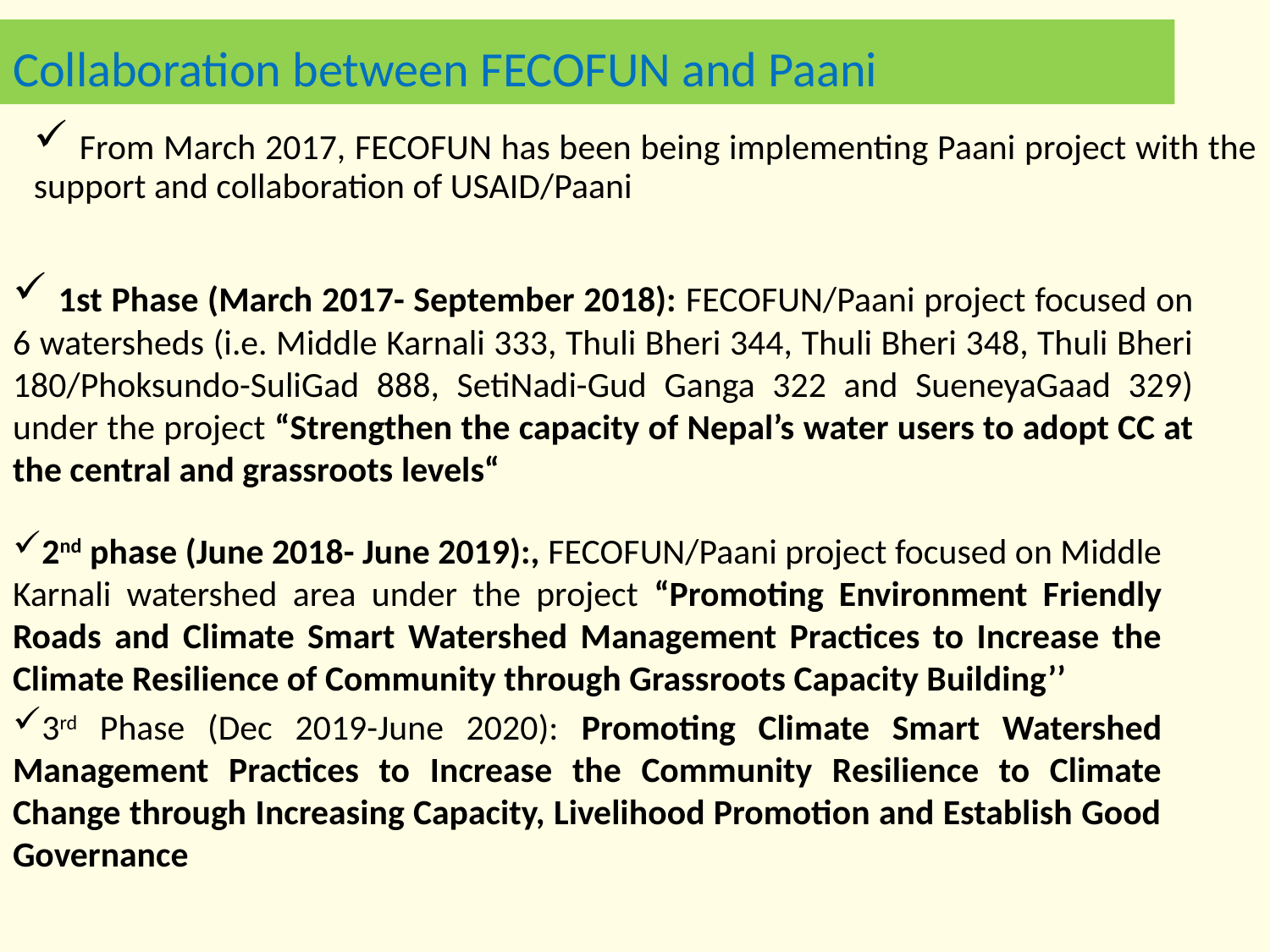

# Collaboration between FECOFUN and Paani
 From March 2017, FECOFUN has been being implementing Paani project with the support and collaboration of USAID/Paani
 1st Phase (March 2017- September 2018): FECOFUN/Paani project focused on 6 watersheds (i.e. Middle Karnali 333, Thuli Bheri 344, Thuli Bheri 348, Thuli Bheri 180/Phoksundo-SuliGad 888, SetiNadi-Gud Ganga 322 and SueneyaGaad 329) under the project “Strengthen the capacity of Nepal’s water users to adopt CC at the central and grassroots levels“
2nd phase (June 2018- June 2019):, FECOFUN/Paani project focused on Middle Karnali watershed area under the project “Promoting Environment Friendly Roads and Climate Smart Watershed Management Practices to Increase the Climate Resilience of Community through Grassroots Capacity Building’’
3rd Phase (Dec 2019-June 2020): Promoting Climate Smart Watershed Management Practices to Increase the Community Resilience to Climate Change through Increasing Capacity, Livelihood Promotion and Establish Good Governance